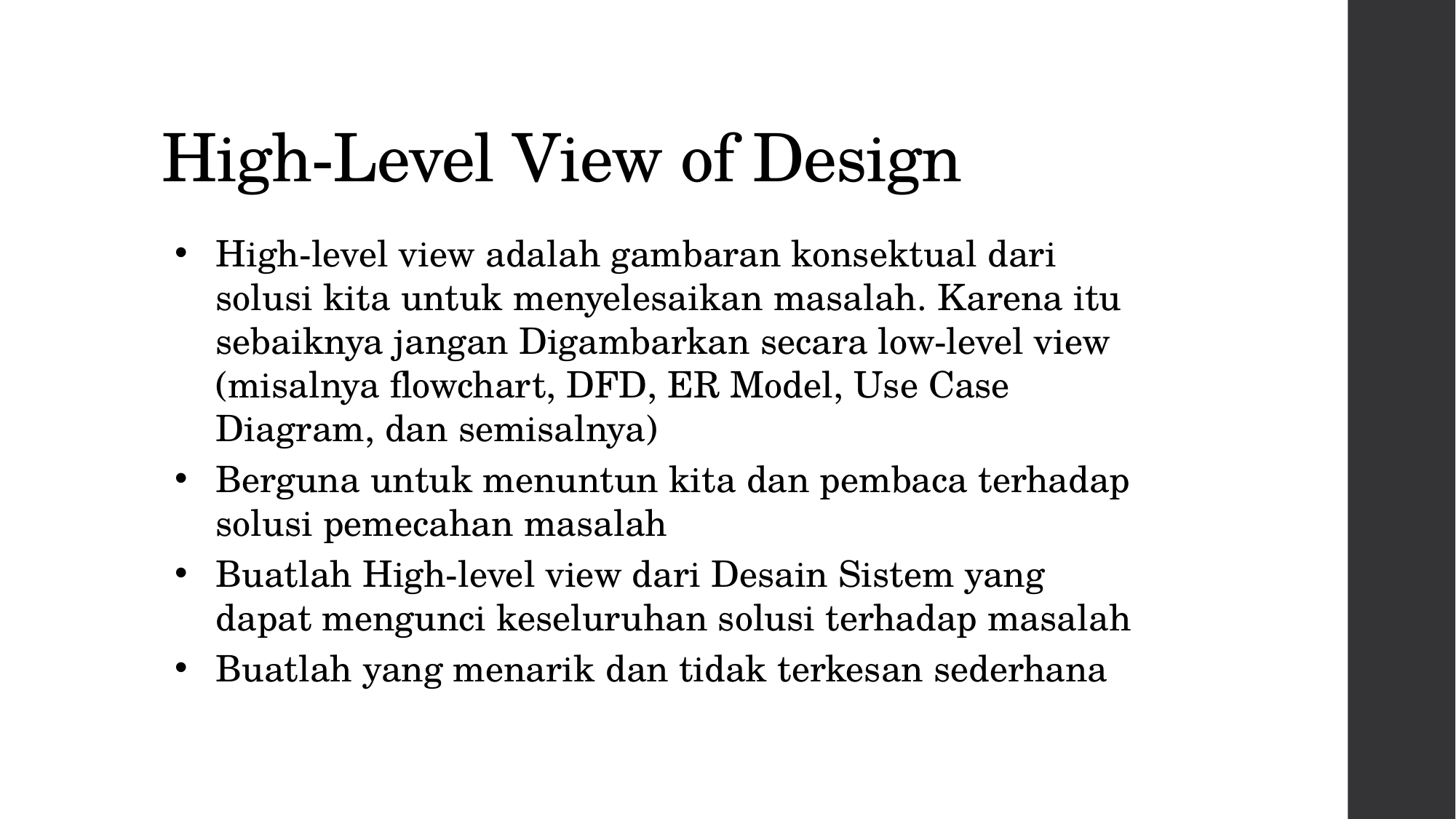

# High-Level View of Design
High-level view adalah gambaran konsektual dari solusi kita untuk menyelesaikan masalah. Karena itu sebaiknya jangan Digambarkan secara low-level view (misalnya flowchart, DFD, ER Model, Use Case Diagram, dan semisalnya)
Berguna untuk menuntun kita dan pembaca terhadap solusi pemecahan masalah
Buatlah High-level view dari Desain Sistem yang dapat mengunci keseluruhan solusi terhadap masalah
Buatlah yang menarik dan tidak terkesan sederhana